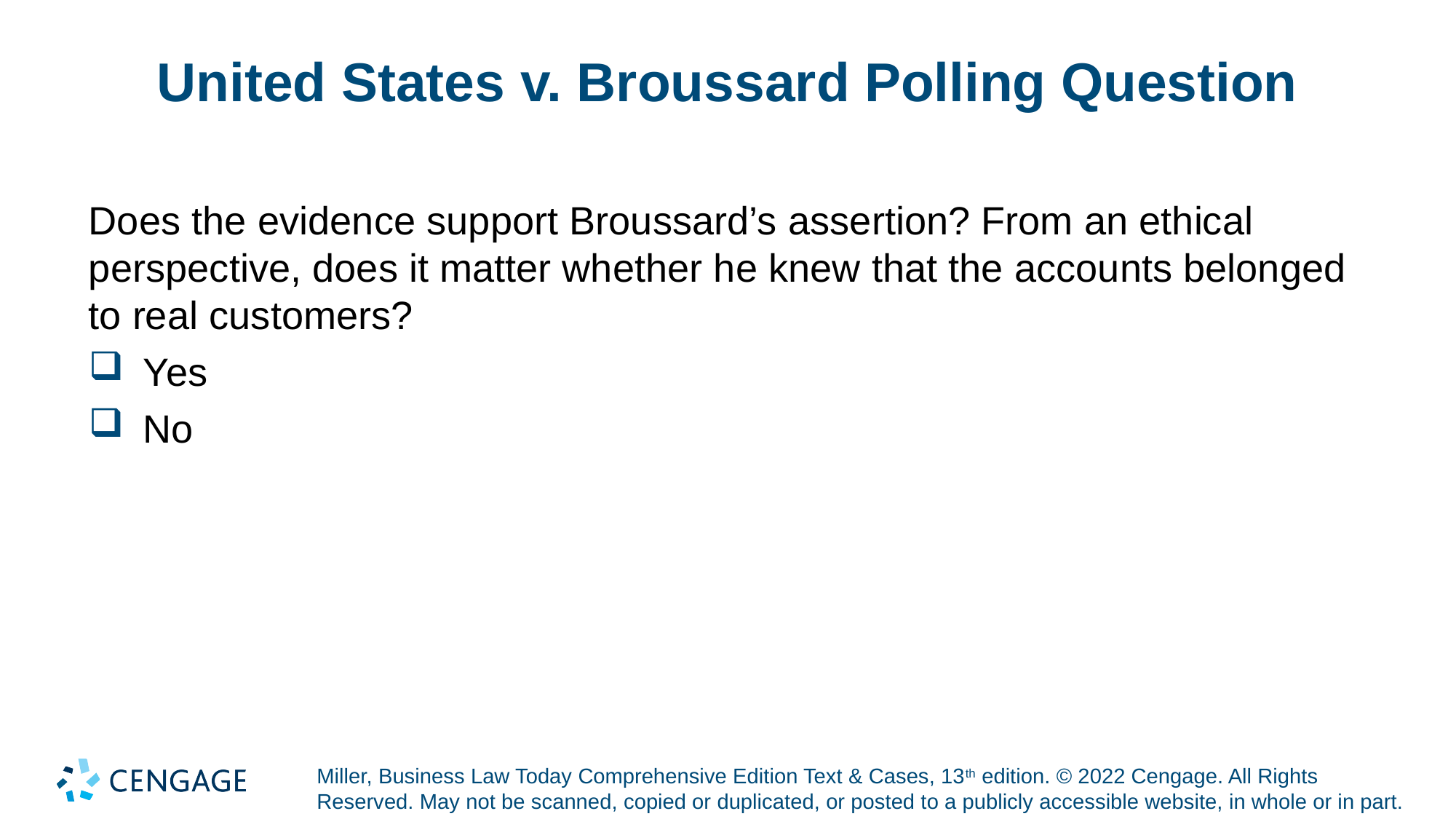

# United States v. Broussard Polling Question
Does the evidence support Broussard’s assertion? From an ethical perspective, does it matter whether he knew that the accounts belonged to real customers?
Yes
No